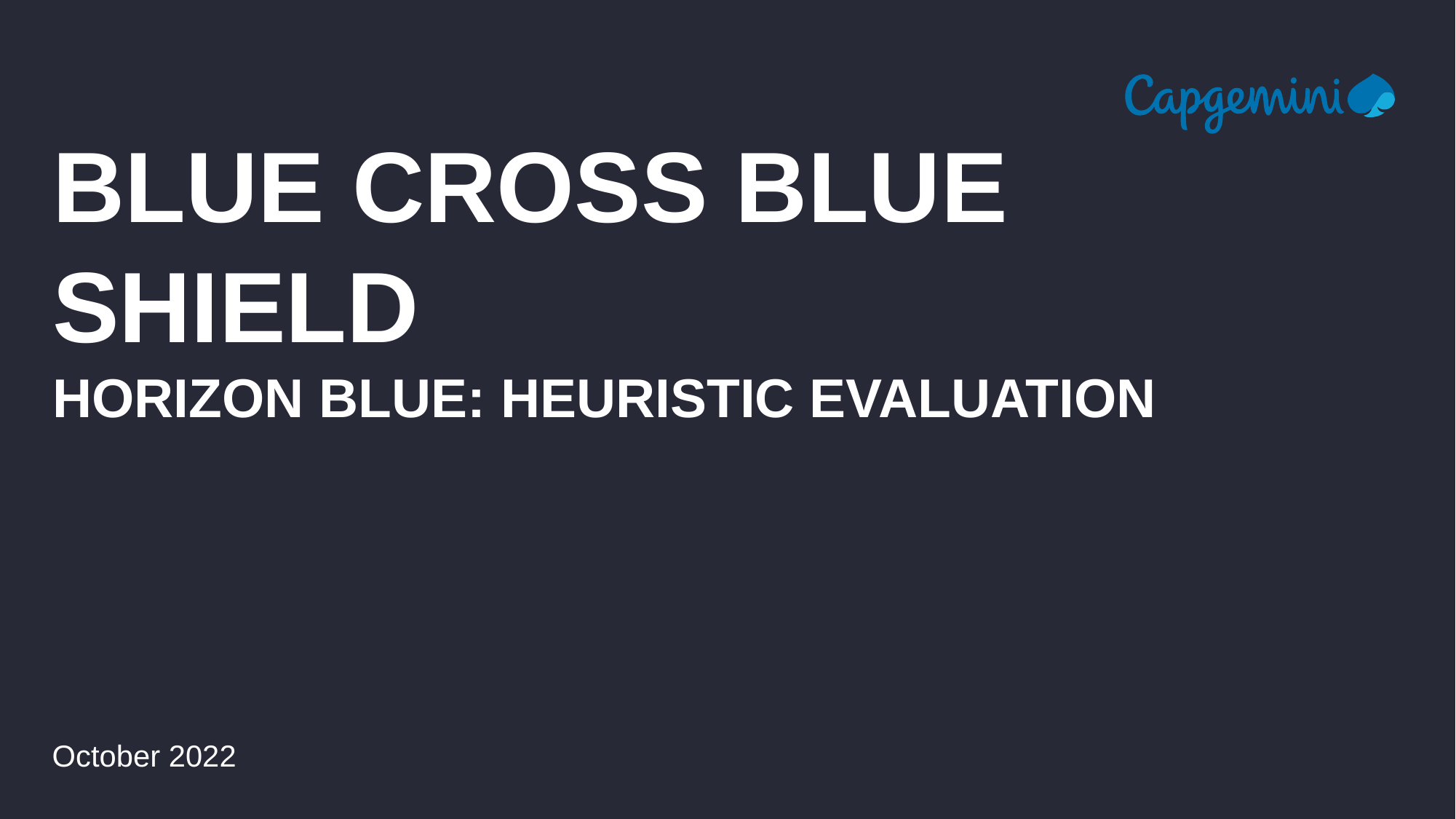

# Blue Cross Blue Shield Horizon Blue: heuristic evaluation
October 2022